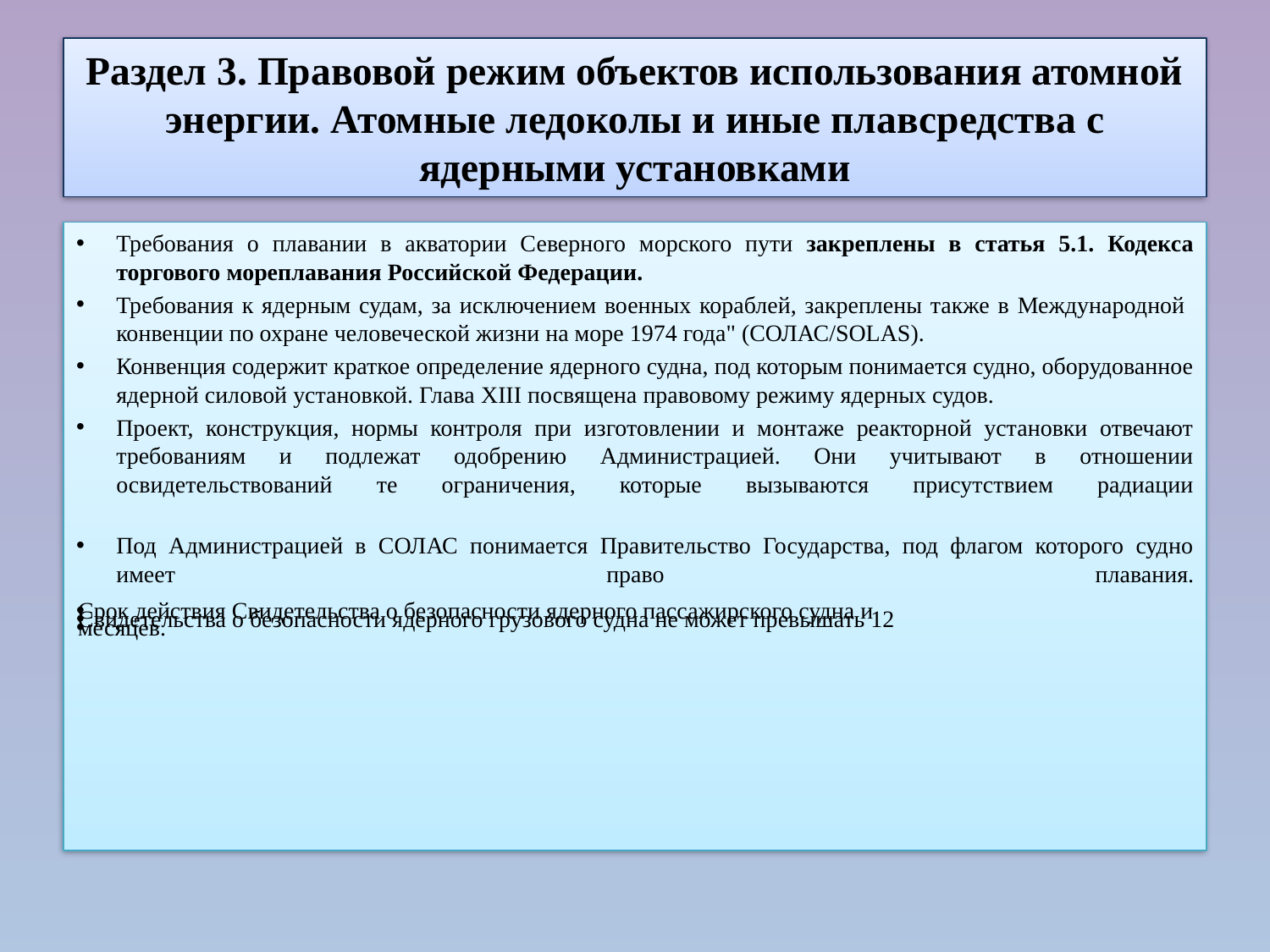

# Раздел 3. Правовой режим объектов использования атомной энергии. Атомные ледоколы и иные плавсредства с ядерными установками
Требования о плавании в акватории Северного морского пути закреплены в статья 5.1. Кодекса торгового мореплавания Российской Федерации.
Требования к ядерным судам, за исключением военных кораблей, закреплены также в Международной  конвенции по охране человеческой жизни на море 1974 года" (СОЛАС/SOLAS).
Конвенция содержит краткое определение ядерного судна, под которым понимается судно, оборудованное ядерной силовой установкой. Глава XIII посвящена правовому режиму ядерных судов.
Проект, конструкция, нормы контроля при изготовлении и монтаже реакторной установки отвечают требованиям и подлежат одобрению Администрацией. Они учитывают в отношении освидетельствований те ограничения, которые вызываются присутствием радиации
Под Администрацией в СОЛАС понимается Правительство Государства, под флагом которого судно имеет право плавания.
Срок действия Свидетельства о безопасности ядерного пассажирского судна и
Свидетельства о безопасности ядерного грузового судна не может превышать 12
месяцев.